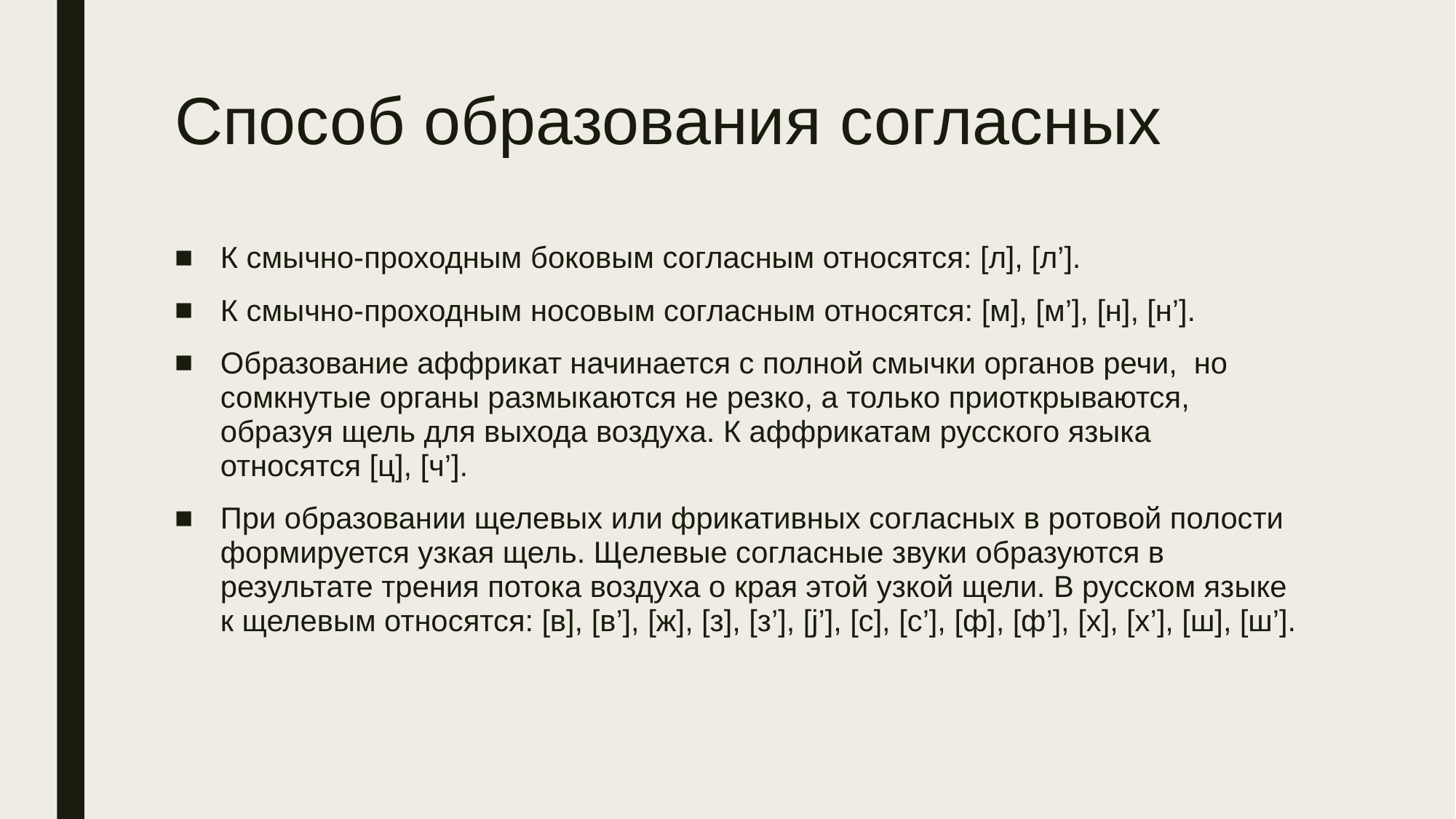

# Способ образования согласных
К смычно-проходным боковым согласным относятся: [л], [л’].
К смычно-проходным носовым согласным относятся: [м], [м’], [н], [н’].
Образование аффрикат начинается с полной смычки органов речи,  но сомкнутые органы размыкаются не резко, а только приоткрываются,  образуя щель для выхода воздуха. К аффрикатам русского языка относятся [ц], [ч’].
При образовании щелевых или фрикативных согласных в ротовой полости формируется узкая щель. Щелевые согласные звуки образуются в результате трения потока воздуха о края этой узкой щели. В русском языке к щелевым относятся: [в], [в’], [ж], [з], [з’], [j’], [с], [с’], [ф], [ф’], [х], [х’], [ш], [ш’].